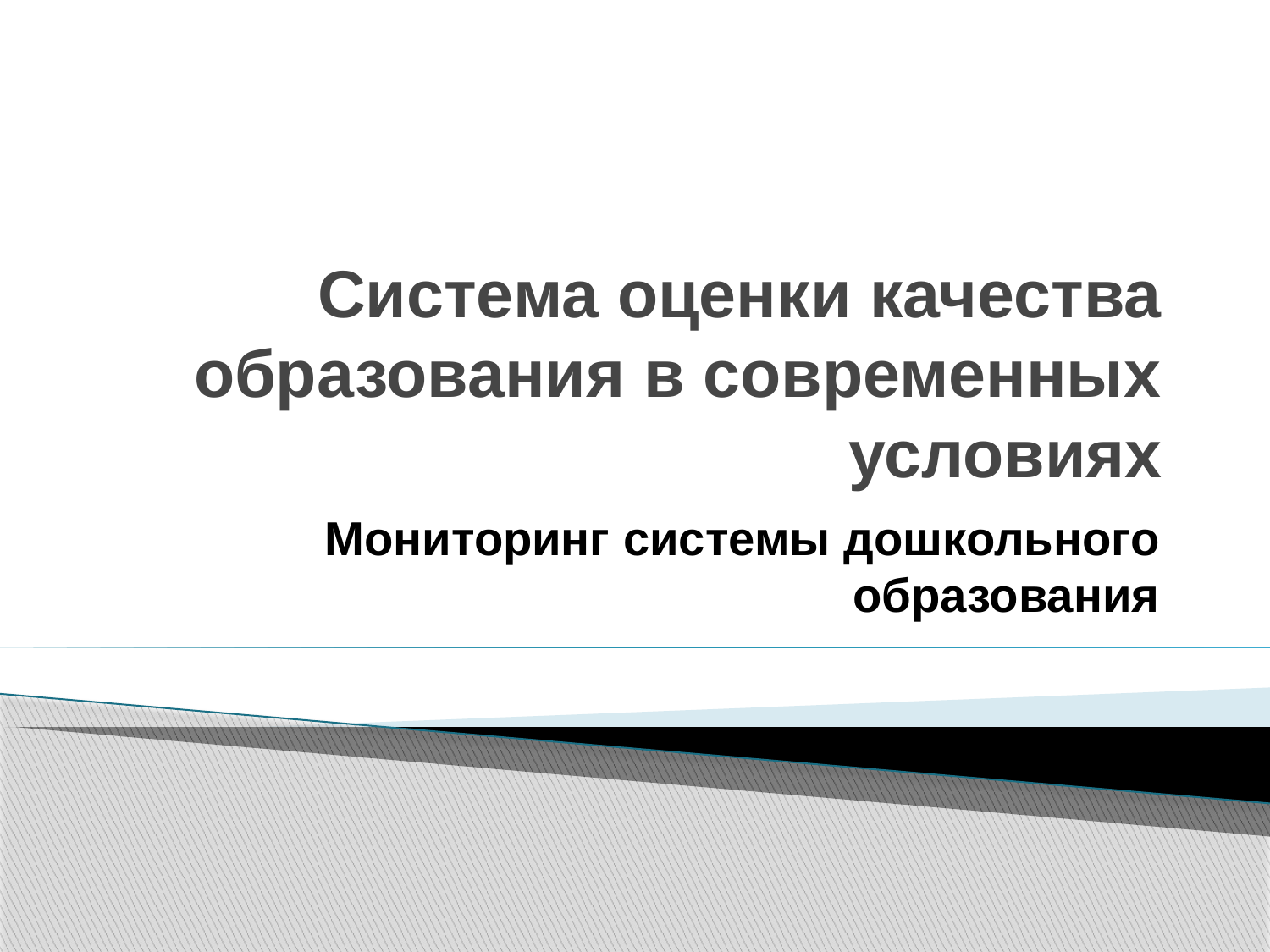

# Система оценки качества образования в современных условиях
Мониторинг системы дошкольного образования